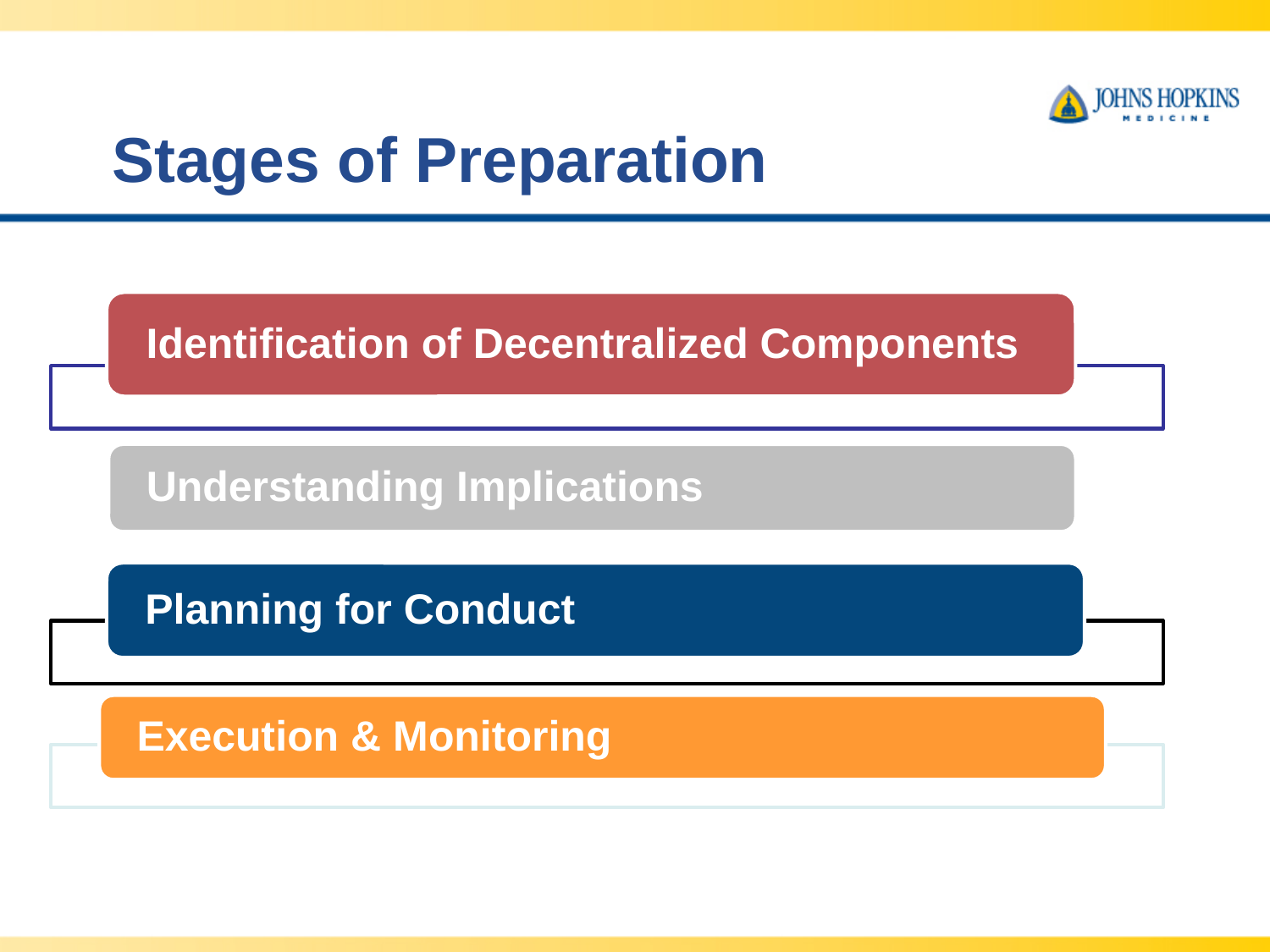

# Stages of Preparation
Identification of Decentralized Components
Understanding Implications
Planning for Conduct
Execution & Monitoring